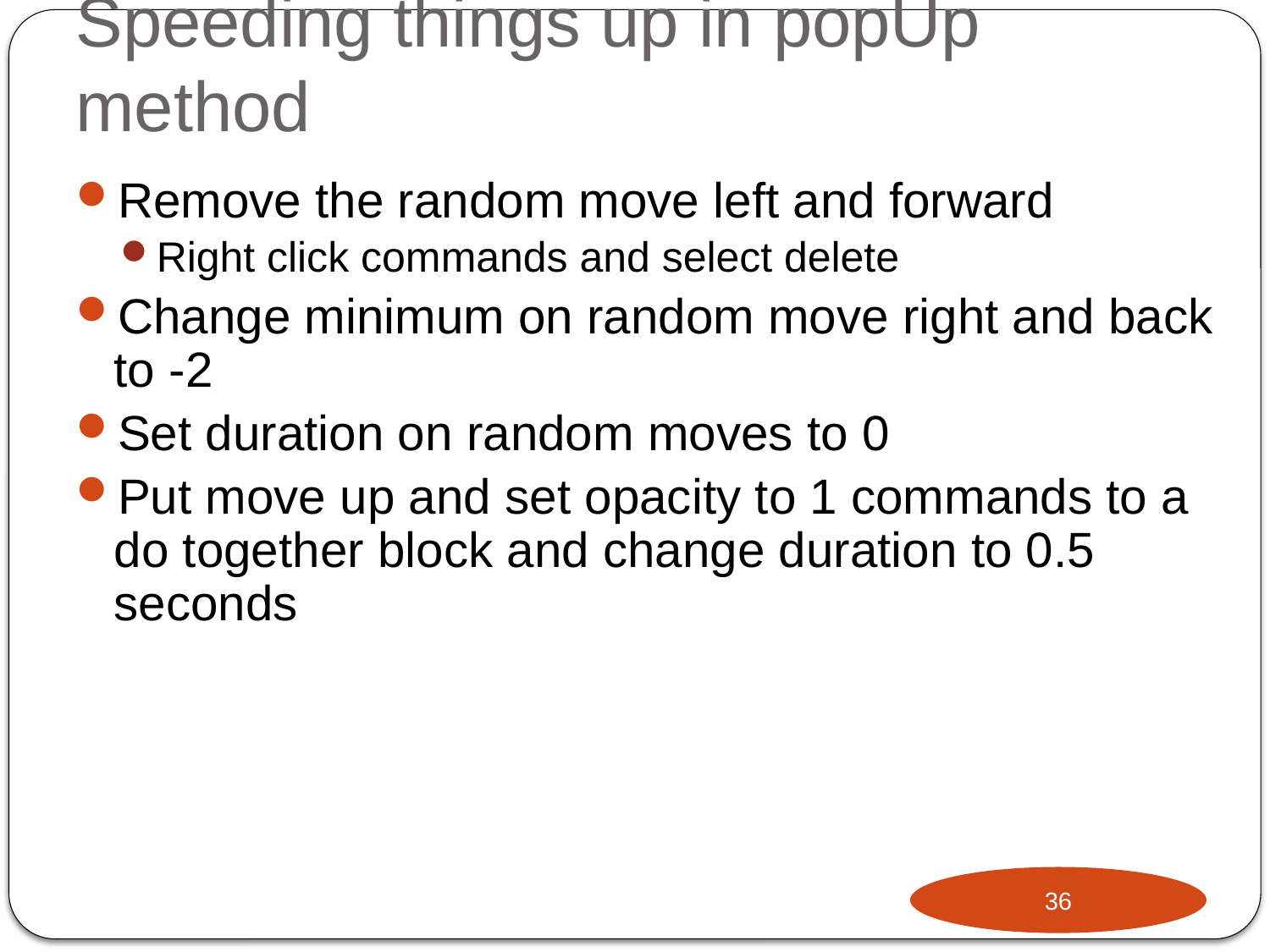

# Speeding things up in popUp method
Remove the random move left and forward
Right click commands and select delete
Change minimum on random move right and back to -2
Set duration on random moves to 0
Put move up and set opacity to 1 commands to a do together block and change duration to 0.5 seconds

36